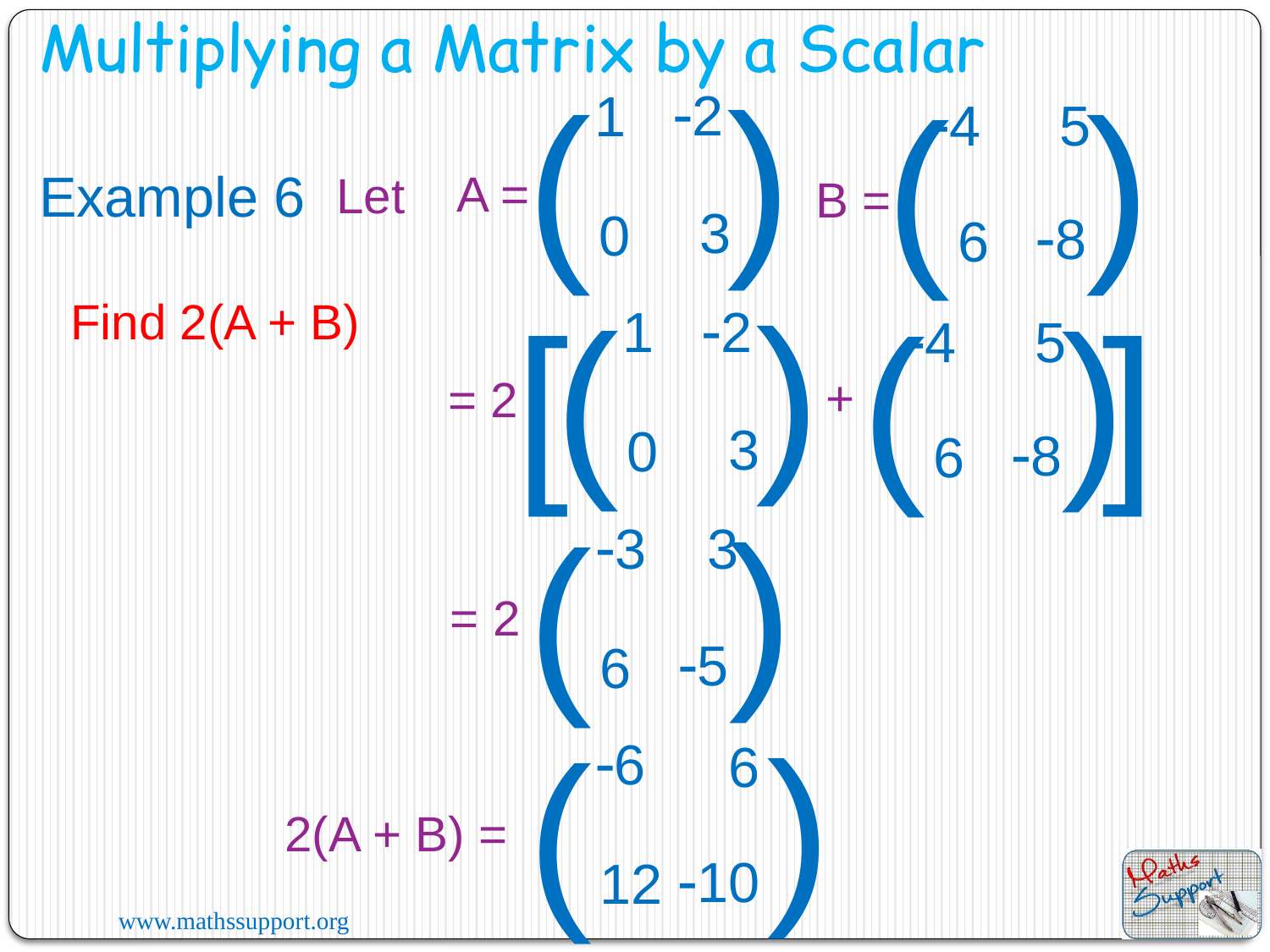

Multiplying a Matrix by a Scalar

)
(
)
(
−2
1
−4
5
Example 6
A =
Let
B =
3
0
−8
6

)
(
)
[
]
(
Find 2(A + B)
−2
1
−4
5
+
= 2
3
0
−8

6

)
(
3
−3
= 2
−5
6
)
(
−6
6
2(A + B) =
−10
12